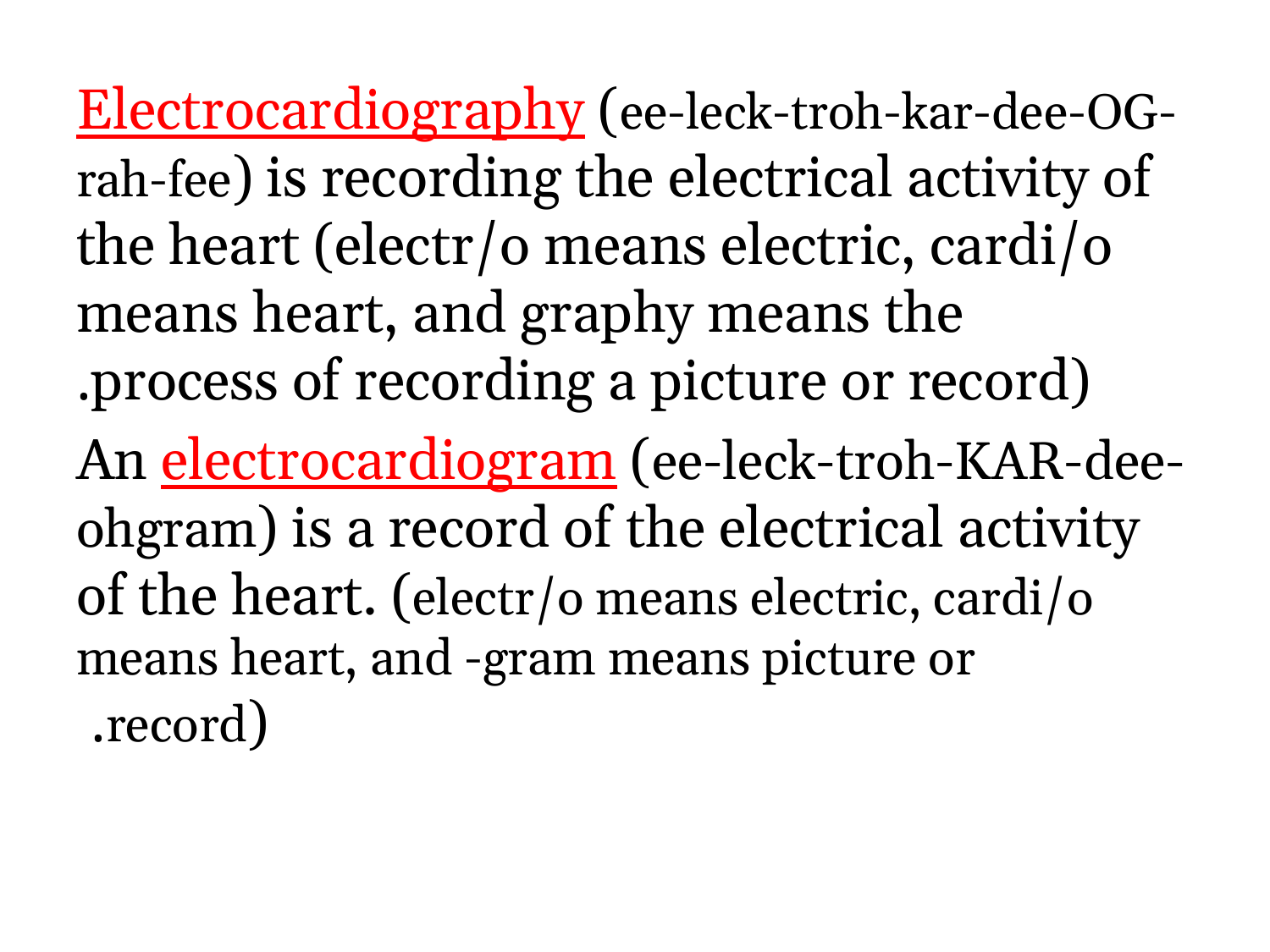

Electrocardiography (ee-leck-troh-kar-dee-OG-rah-fee) is recording the electrical activity of the heart (electr/o means electric, cardi/o means heart, and graphy means the process of recording a picture or record).
An electrocardiogram (ee-leck-troh-KAR-dee-ohgram) is a record of the electrical activity of the heart. (electr/o means electric, cardi/o means heart, and -gram means picture or record).